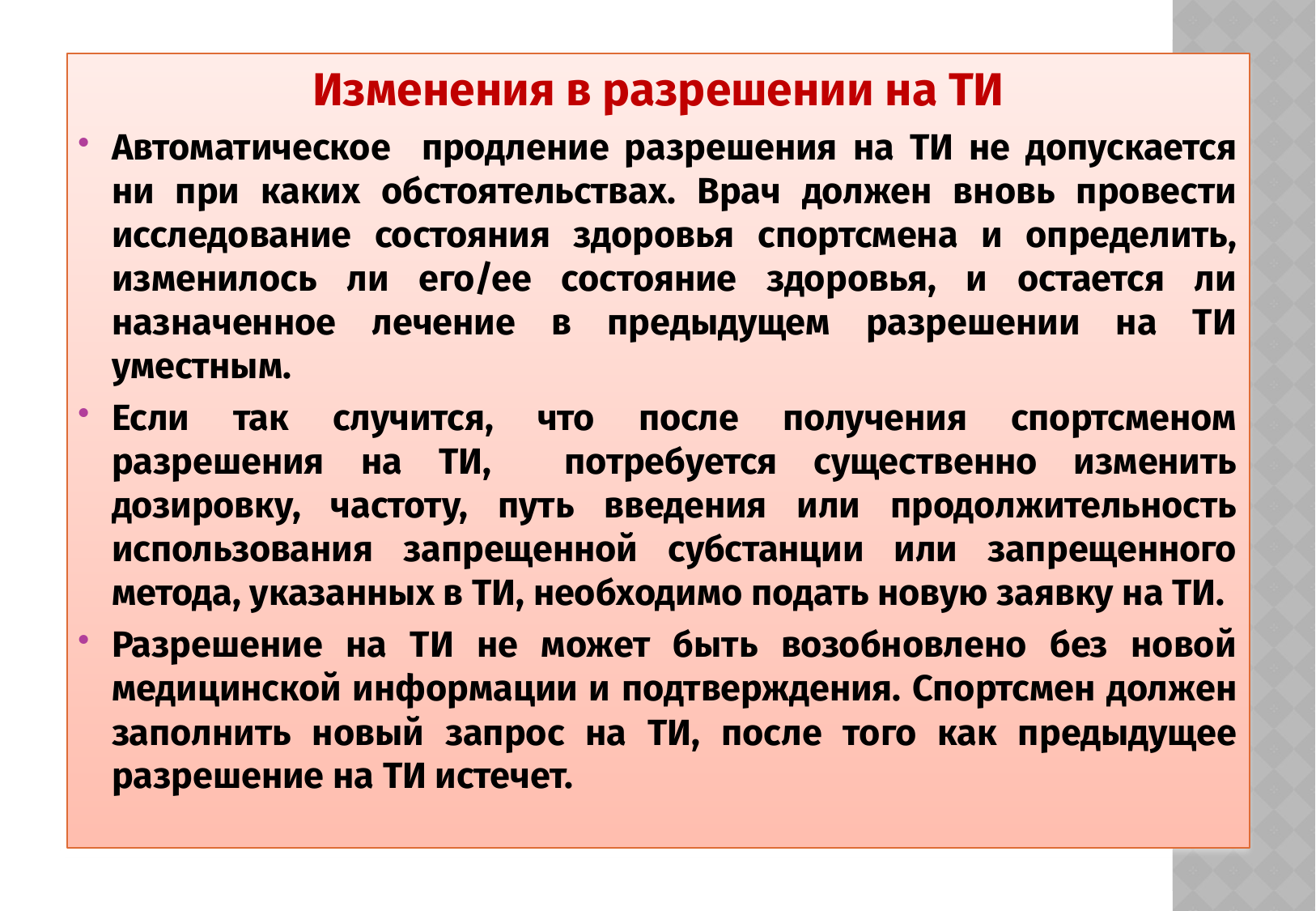

Изменения в разрешении на ТИ
Автоматическое  продление разрешения на ТИ не допускается ни при каких обстоятельствах. Врач должен вновь провести исследование состояния здоровья спортсмена и определить, изменилось ли его/ее состояние здоровья, и остается ли назначенное лечение в предыдущем разрешении на ТИ уместным.
Если так случится, что после получения спортсменом разрешения на ТИ,  потребуется существенно изменить дозировку, частоту, путь введения или продолжительность использования запрещенной субстанции или запрещенного метода, указанных в ТИ, необходимо подать новую заявку на ТИ.
Разрешение на ТИ не может быть возобновлено без новой медицинской информации и подтверждения. Спортсмен должен заполнить новый запрос на ТИ, после того как предыдущее разрешение на ТИ истечет.